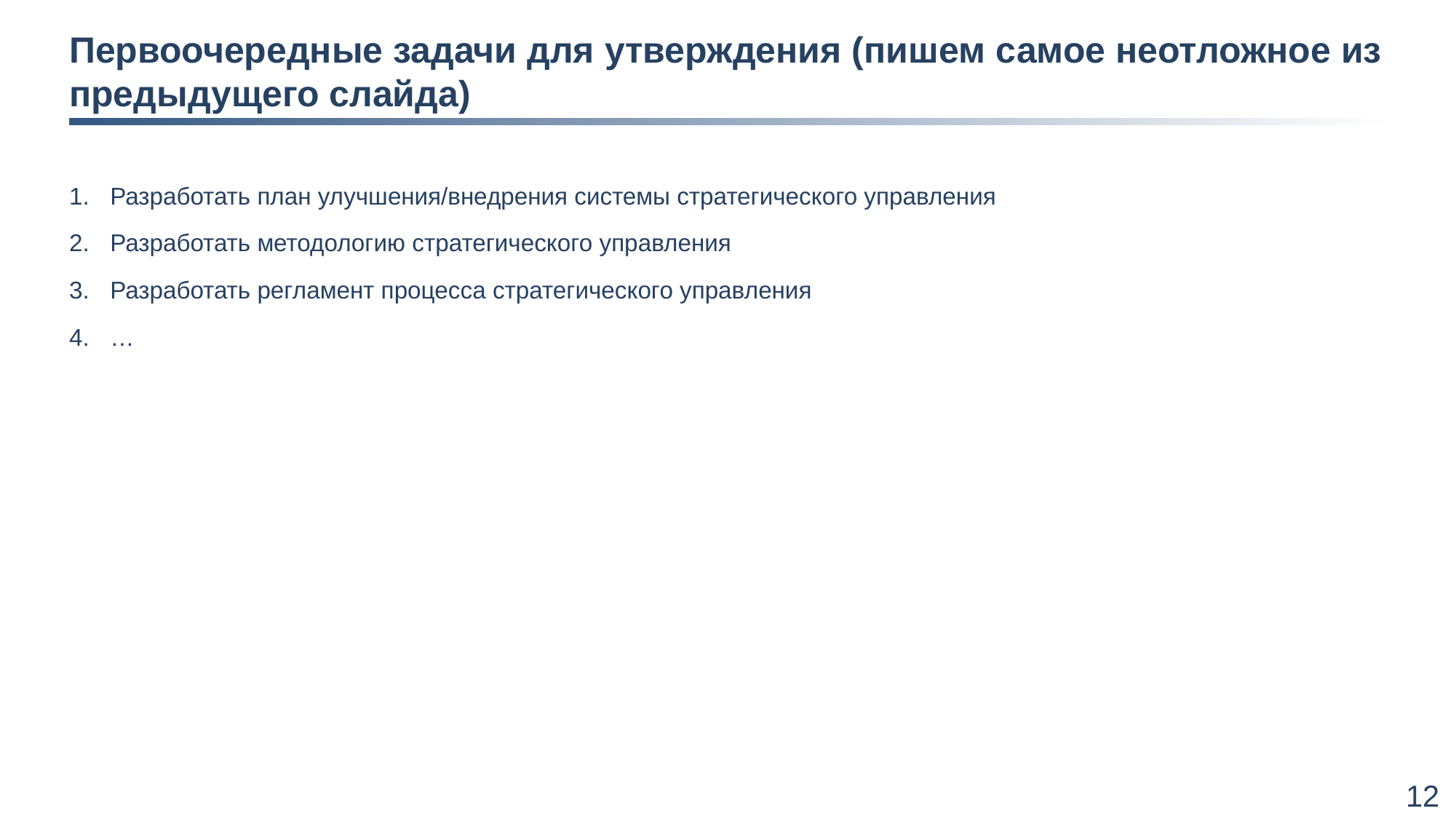

# Первоочередные задачи для утверждения (пишем самое неотложное из предыдущего слайда)
Разработать план улучшения/внедрения системы стратегического управления
Разработать методологию стратегического управления
Разработать регламент процесса стратегического управления
…